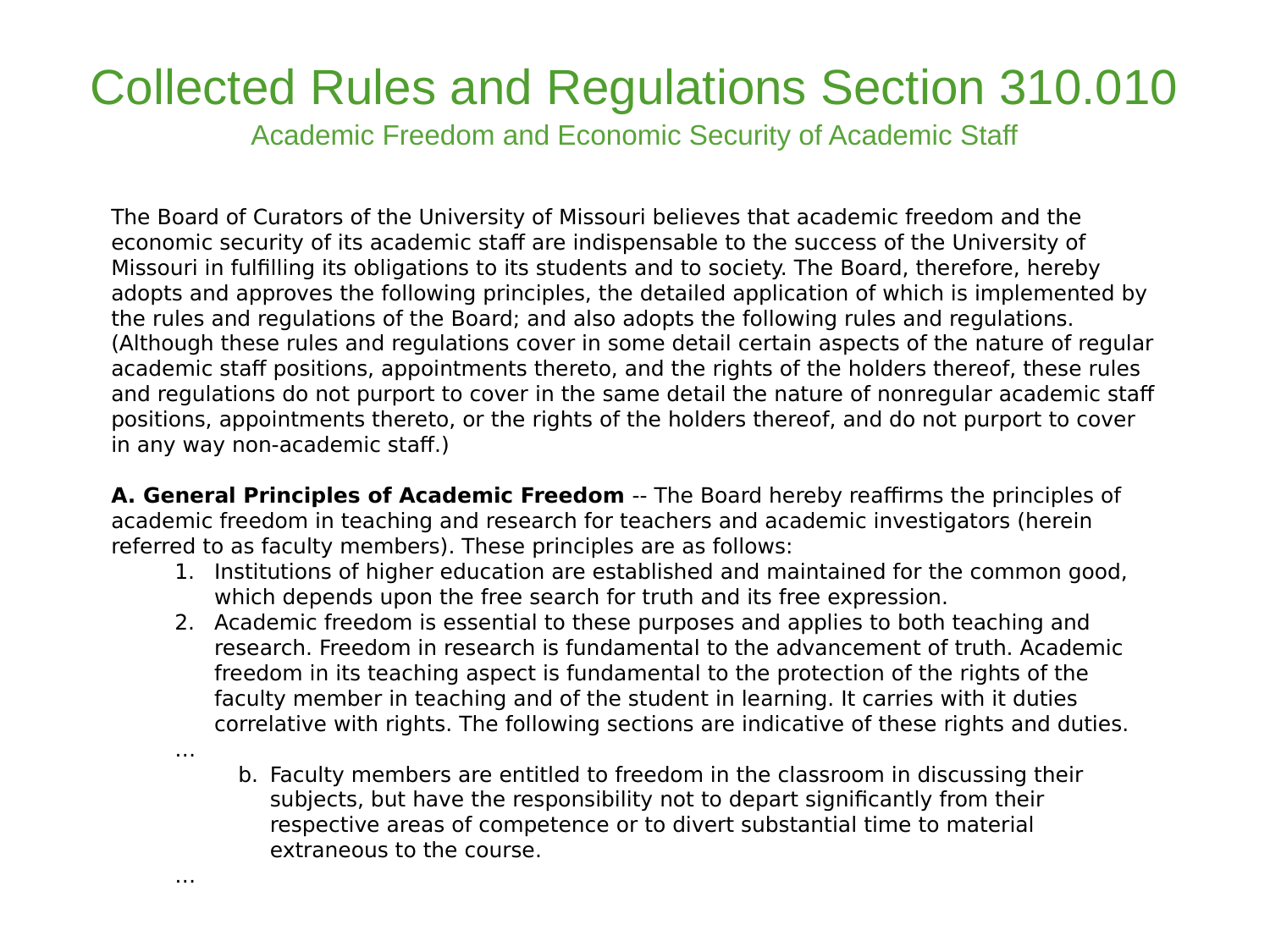

Collected Rules and Regulations Section 310.010
Academic Freedom and Economic Security of Academic Staff

The Board of Curators of the University of Missouri believes that academic freedom and the economic security of its academic staff are indispensable to the success of the University of Missouri in fulfilling its obligations to its students and to society. The Board, therefore, hereby adopts and approves the following principles, the detailed application of which is implemented by the rules and regulations of the Board; and also adopts the following rules and regulations. (Although these rules and regulations cover in some detail certain aspects of the nature of regular academic staff positions, appointments thereto, and the rights of the holders thereof, these rules and regulations do not purport to cover in the same detail the nature of nonregular academic staff positions, appointments thereto, or the rights of the holders thereof, and do not purport to cover in any way non-academic staff.)

A. General Principles of Academic Freedom -- The Board hereby reaffirms the principles of academic freedom in teaching and research for teachers and academic investigators (herein referred to as faculty members). These principles are as follows:
Institutions of higher education are established and maintained for the common good, which depends upon the free search for truth and its free expression.
Academic freedom is essential to these purposes and applies to both teaching and research. Freedom in research is fundamental to the advancement of truth. Academic freedom in its teaching aspect is fundamental to the protection of the rights of the faculty member in teaching and of the student in learning. It carries with it duties correlative with rights. The following sections are indicative of these rights and duties.
…
Faculty members are entitled to freedom in the classroom in discussing their subjects, but have the responsibility not to depart significantly from their respective areas of competence or to divert substantial time to material extraneous to the course.
…